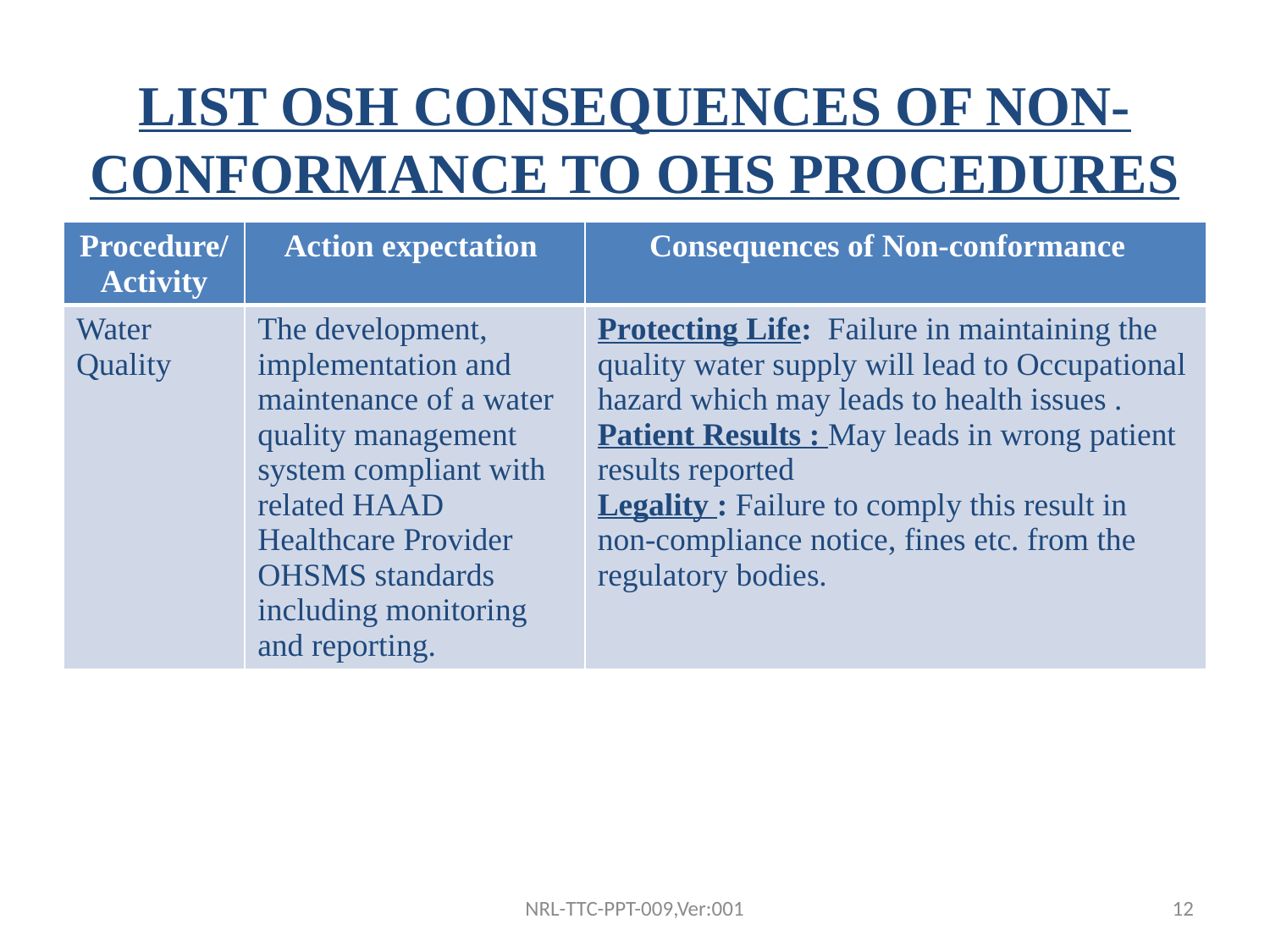

# LIST OSH CONSEQUENCES OF NON-CONFORMANCE TO OHS PROCEDURES
| Procedure/Activity | Action expectation | Consequences of Non-conformance |
| --- | --- | --- |
| Water Quality | The development, implementation and maintenance of a water quality management system compliant with related HAAD Healthcare Provider OHSMS standards including monitoring and reporting. | Protecting Life: Failure in maintaining the quality water supply will lead to Occupational hazard which may leads to health issues . Patient Results : May leads in wrong patient results reported Legality : Failure to comply this result in non-compliance notice, fines etc. from the regulatory bodies. |
NRL-TTC-PPT-009,Ver:001
12